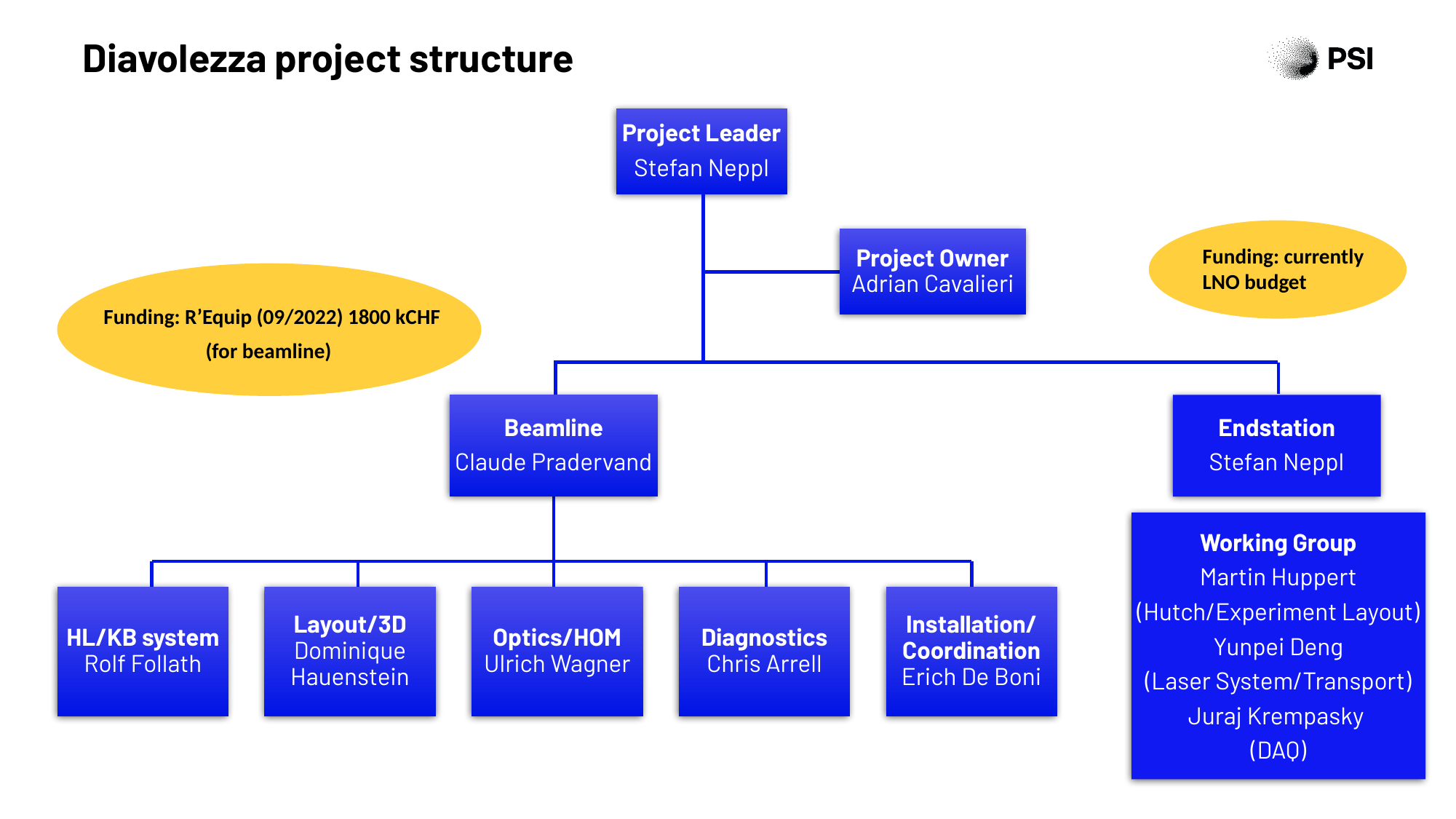

# Diavolezza project structure
Project Leader
Stefan Neppl

Project Owner
Adrian Cavalieri
Funding: currently LNO budget

Funding: R’Equip (09/2022) 1800 kCHF
(for beamline)
Beamline
Claude Pradervand
Endstation
Stefan Neppl

Working Group
Martin Huppert
(Hutch/Experiment Layout)
Yunpei Deng
(Laser System/Transport)
Juraj Krempasky
(DAQ)

Installation/ Coordination
Erich De Boni
HL/KB system
Rolf Follath
Layout/3D
Dominique Hauenstein
Optics/HOM
Ulrich Wagner
Diagnostics
Chris Arrell